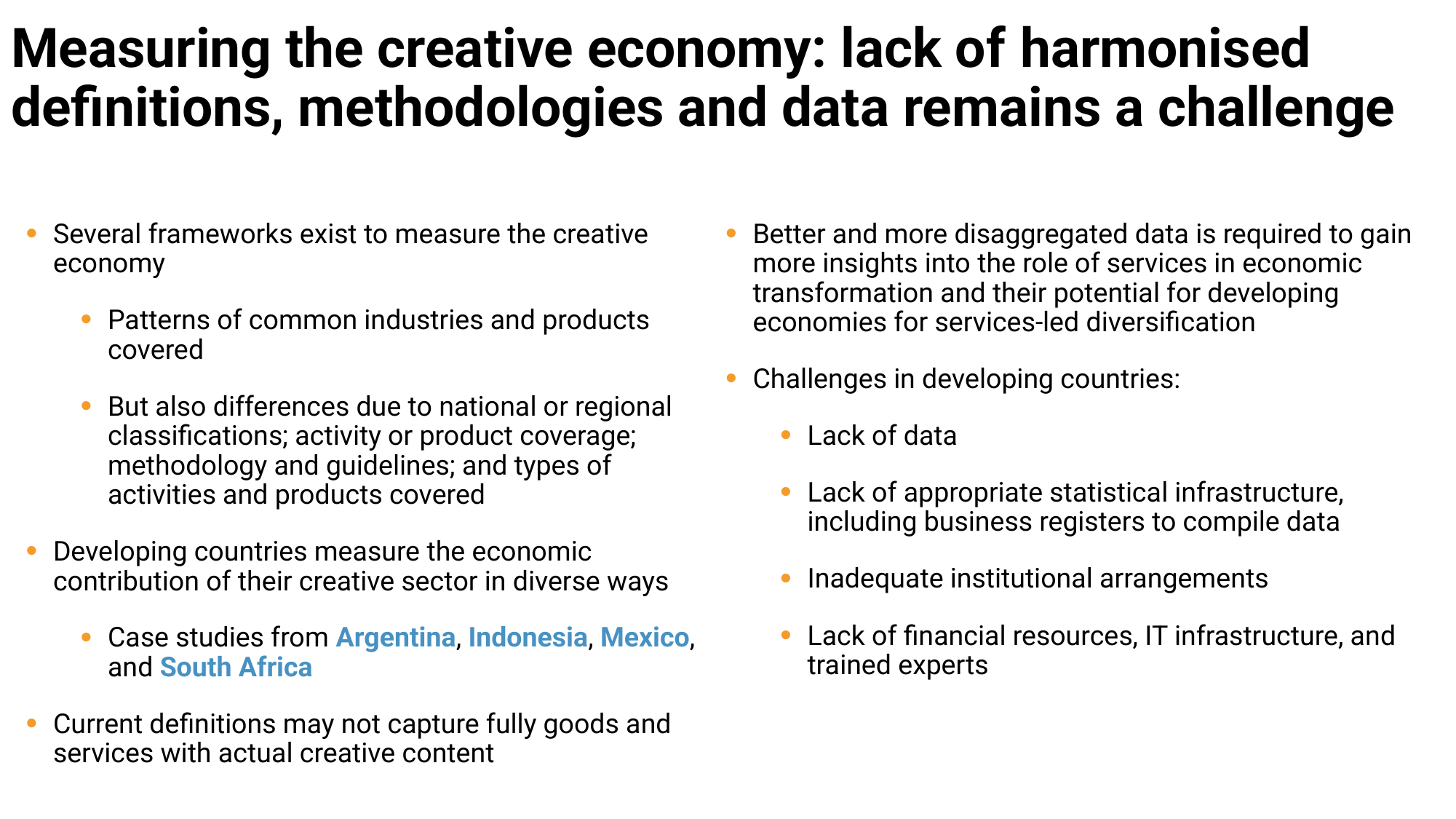

# Measuring the creative economy: lack of harmonised definitions, methodologies and data remains a challenge
Several frameworks exist to measure the creative economy
Patterns of common industries and products covered
But also differences due to national or regional classifications; activity or product coverage; methodology and guidelines; and types of activities and products covered
Developing countries measure the economic contribution of their creative sector in diverse ways
Case studies from Argentina, Indonesia, Mexico, and South Africa
Current definitions may not capture fully goods and services with actual creative content

Better and more disaggregated data is required to gain more insights into the role of services in economic transformation and their potential for developing economies for services-led diversification
Challenges in developing countries:
Lack of data
Lack of appropriate statistical infrastructure, including business registers to compile data
Inadequate institutional arrangements
Lack of financial resources, IT infrastructure, and trained experts